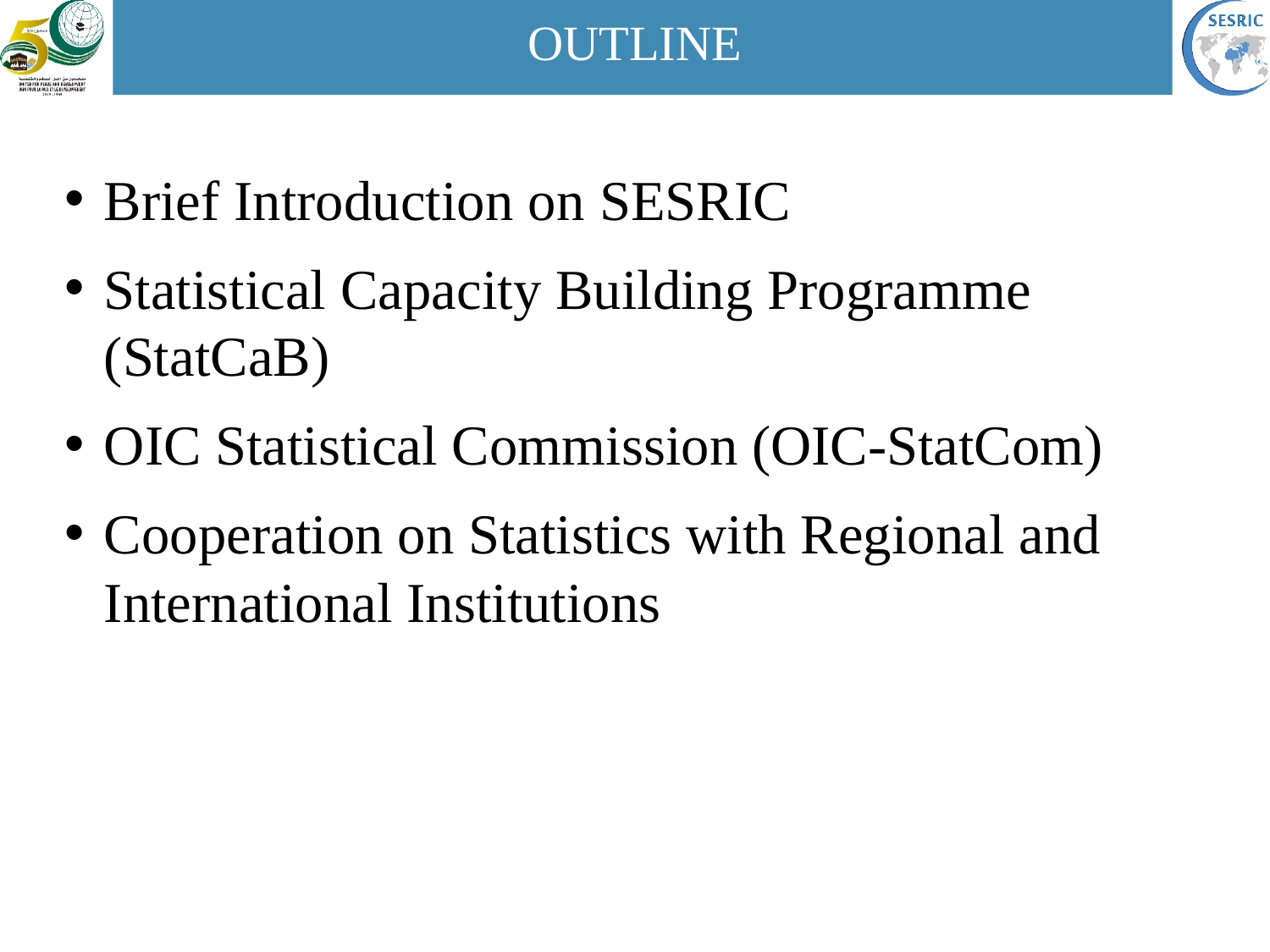

# OUTLINE
Brief Introduction on SESRIC
Statistical Capacity Building Programme (StatCaB)
OIC Statistical Commission (OIC-StatCom)
Cooperation on Statistics with Regional and International Institutions